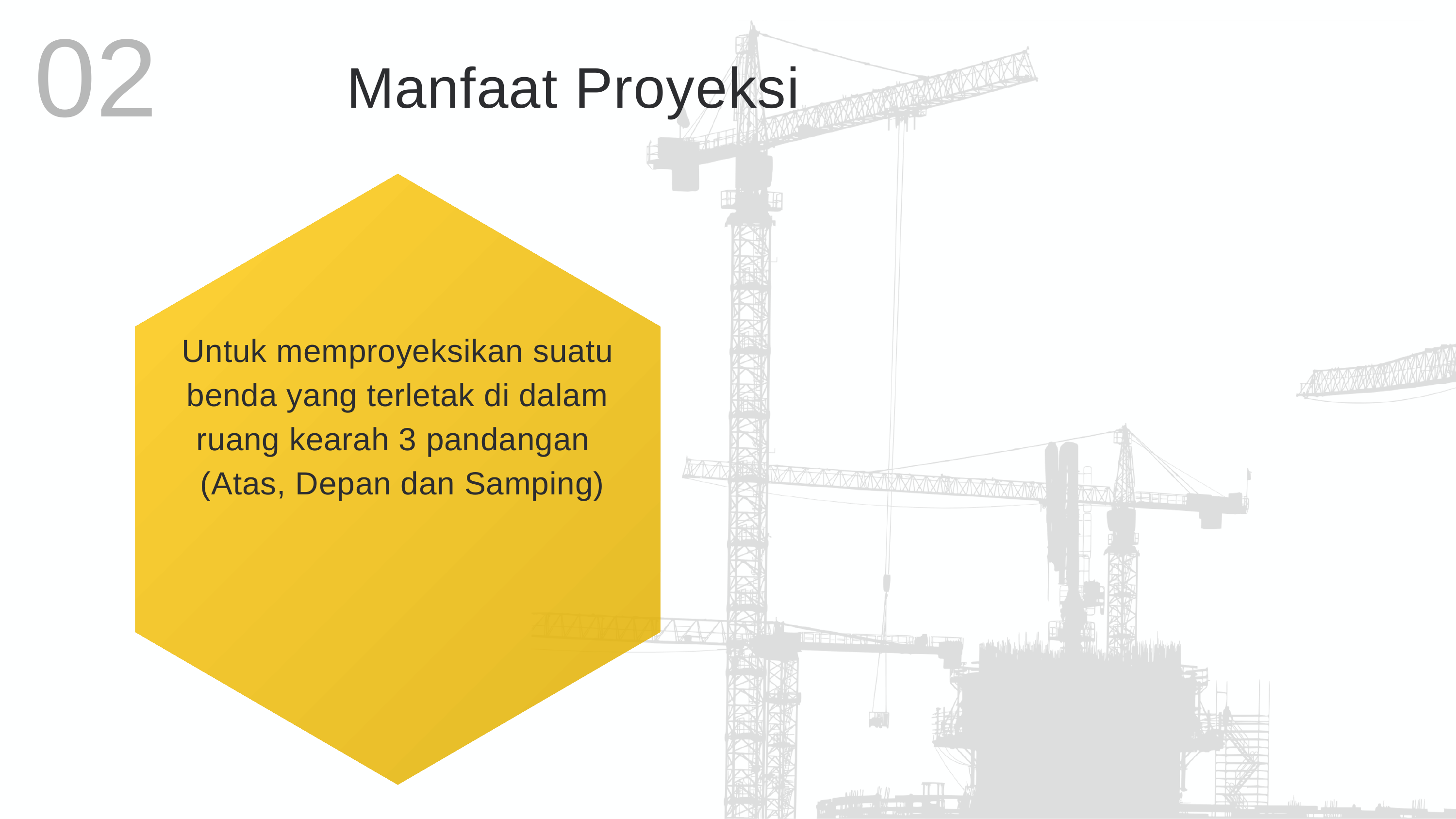

02

Manfaat Proyeksi

Untuk memproyeksikan suatu benda yang terletak di dalam ruang kearah 3 pandangan
 (Atas, Depan dan Samping)